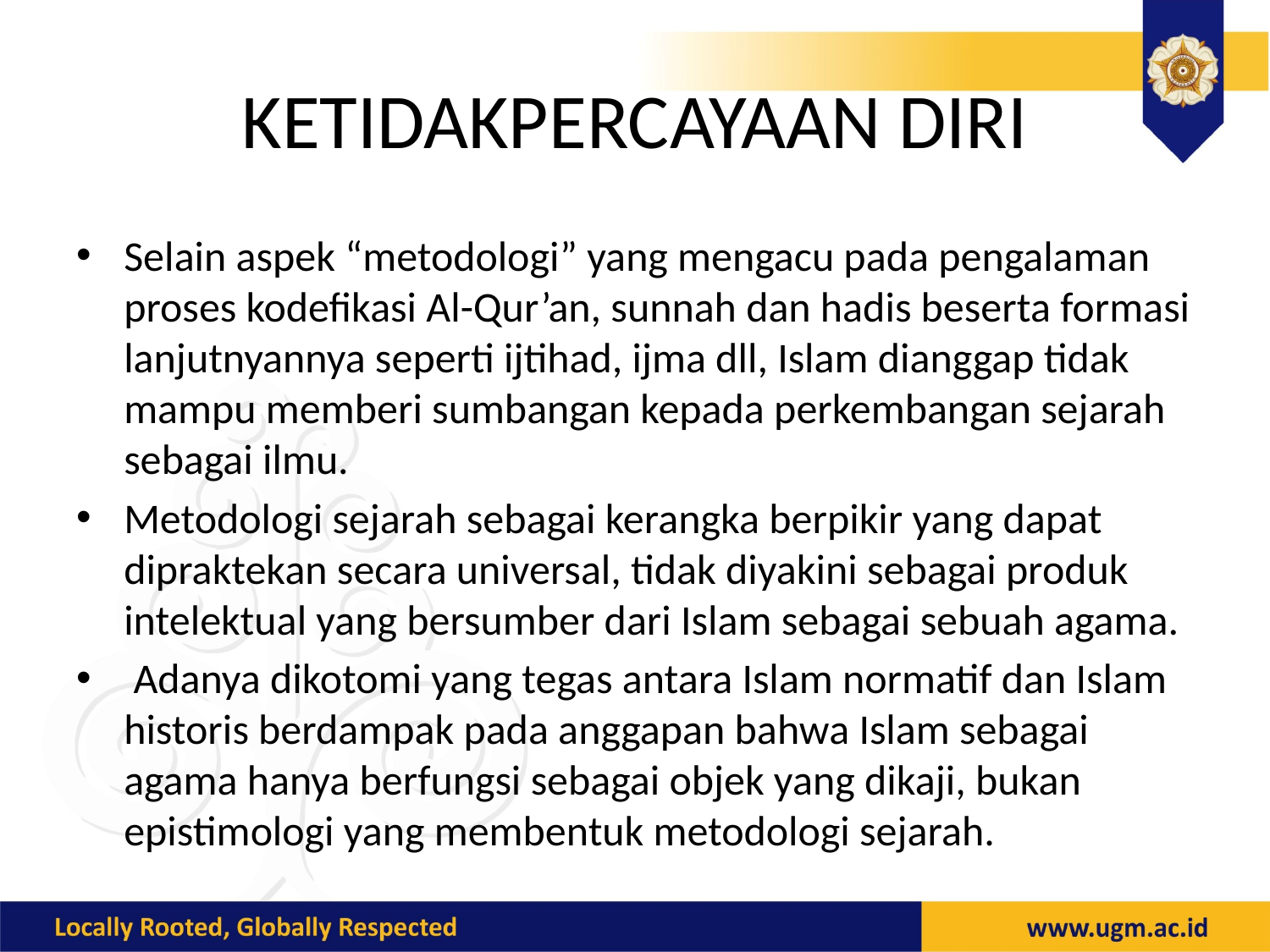

# KETIDAKPERCAYAAN DIRI
Selain aspek “metodologi” yang mengacu pada pengalaman proses kodefikasi Al-Qur’an, sunnah dan hadis beserta formasi lanjutnyannya seperti ijtihad, ijma dll, Islam dianggap tidak mampu memberi sumbangan kepada perkembangan sejarah sebagai ilmu.
Metodologi sejarah sebagai kerangka berpikir yang dapat dipraktekan secara universal, tidak diyakini sebagai produk intelektual yang bersumber dari Islam sebagai sebuah agama.
 Adanya dikotomi yang tegas antara Islam normatif dan Islam historis berdampak pada anggapan bahwa Islam sebagai agama hanya berfungsi sebagai objek yang dikaji, bukan epistimologi yang membentuk metodologi sejarah.